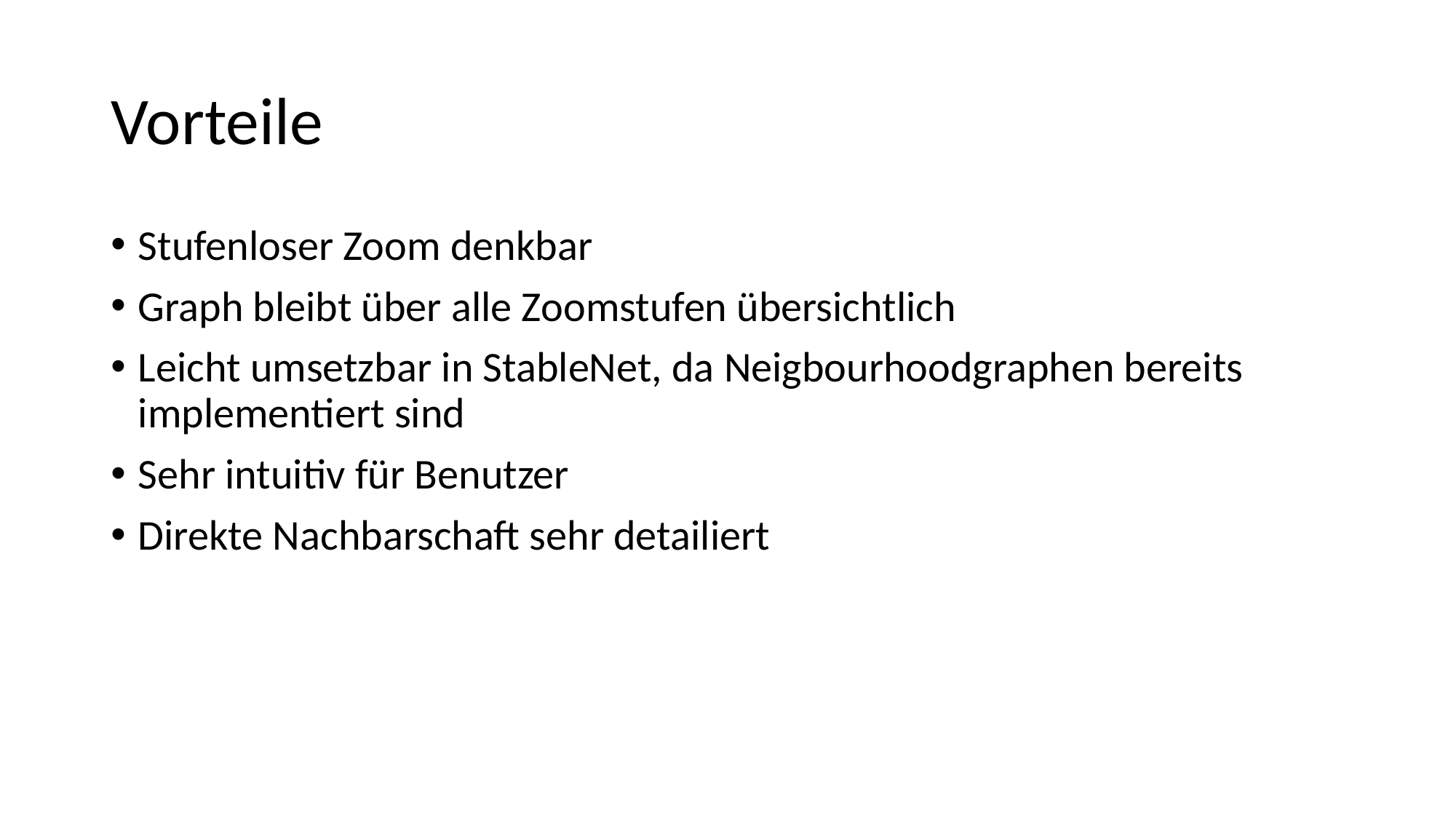

# Vorteile
Stufenloser Zoom denkbar
Graph bleibt über alle Zoomstufen übersichtlich
Leicht umsetzbar in StableNet, da Neigbourhoodgraphen bereits implementiert sind
Sehr intuitiv für Benutzer
Direkte Nachbarschaft sehr detailiert